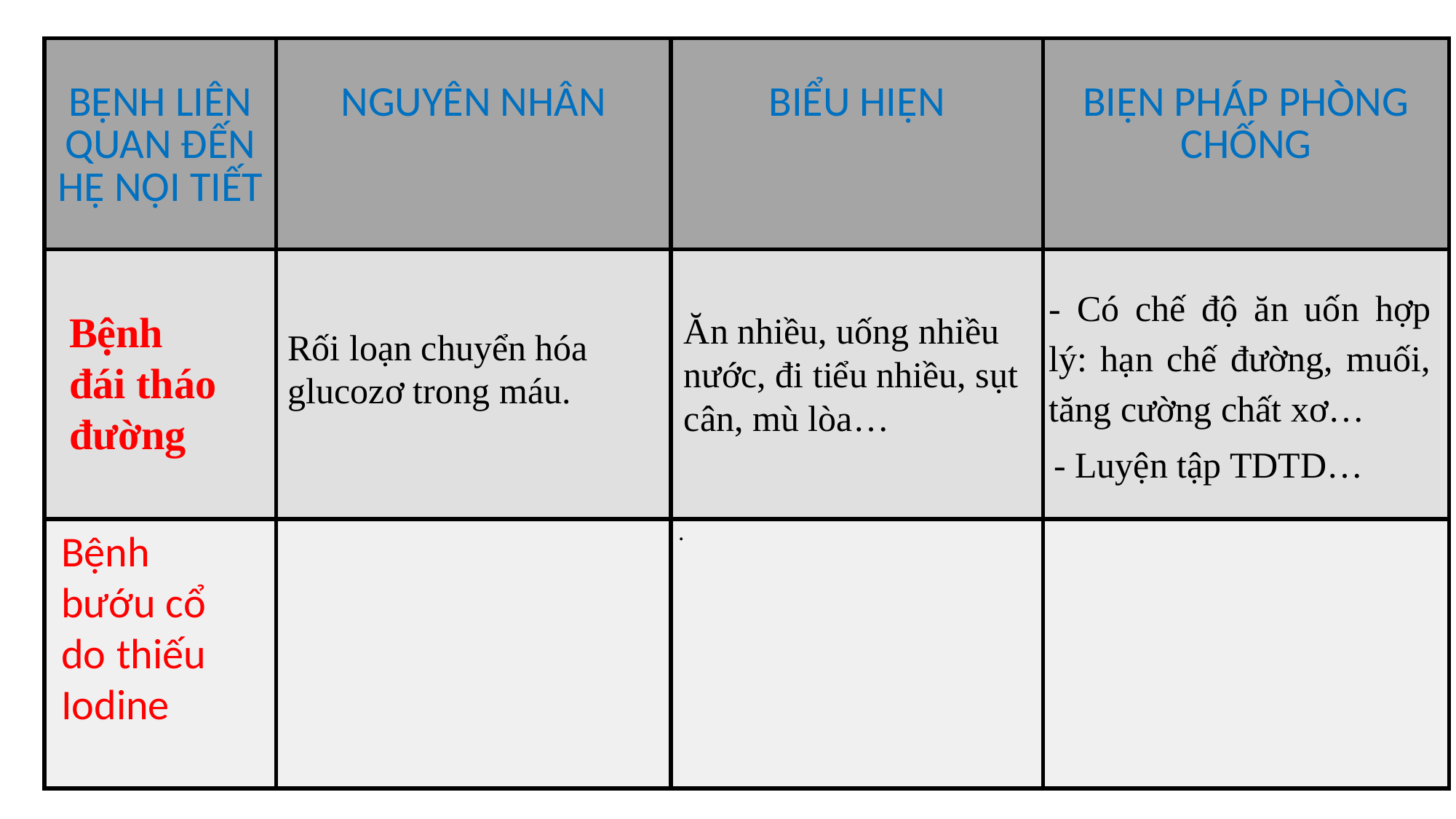

| BỆNH LIÊN QUAN ĐẾN HỆ NỘI TIẾT | NGUYÊN NHÂN | BIỂU HIỆN | BIỆN PHÁP PHÒNG CHỐNG |
| --- | --- | --- | --- |
|  |  |  |  |
|  |  | . |  |

- Có chế độ ăn uốn hợp lý: hạn chế đường, muối, tăng cường chất xơ…
Bệnh đái tháo đường
Ăn nhiều, uống nhiều nước, đi tiểu nhiều, sụt cân, mù lòa…
Rối loạn chuyển hóa glucozơ trong máu.
- Luyện tập TDTD…
Bệnh bướu cổ do thiếu Iodine
.